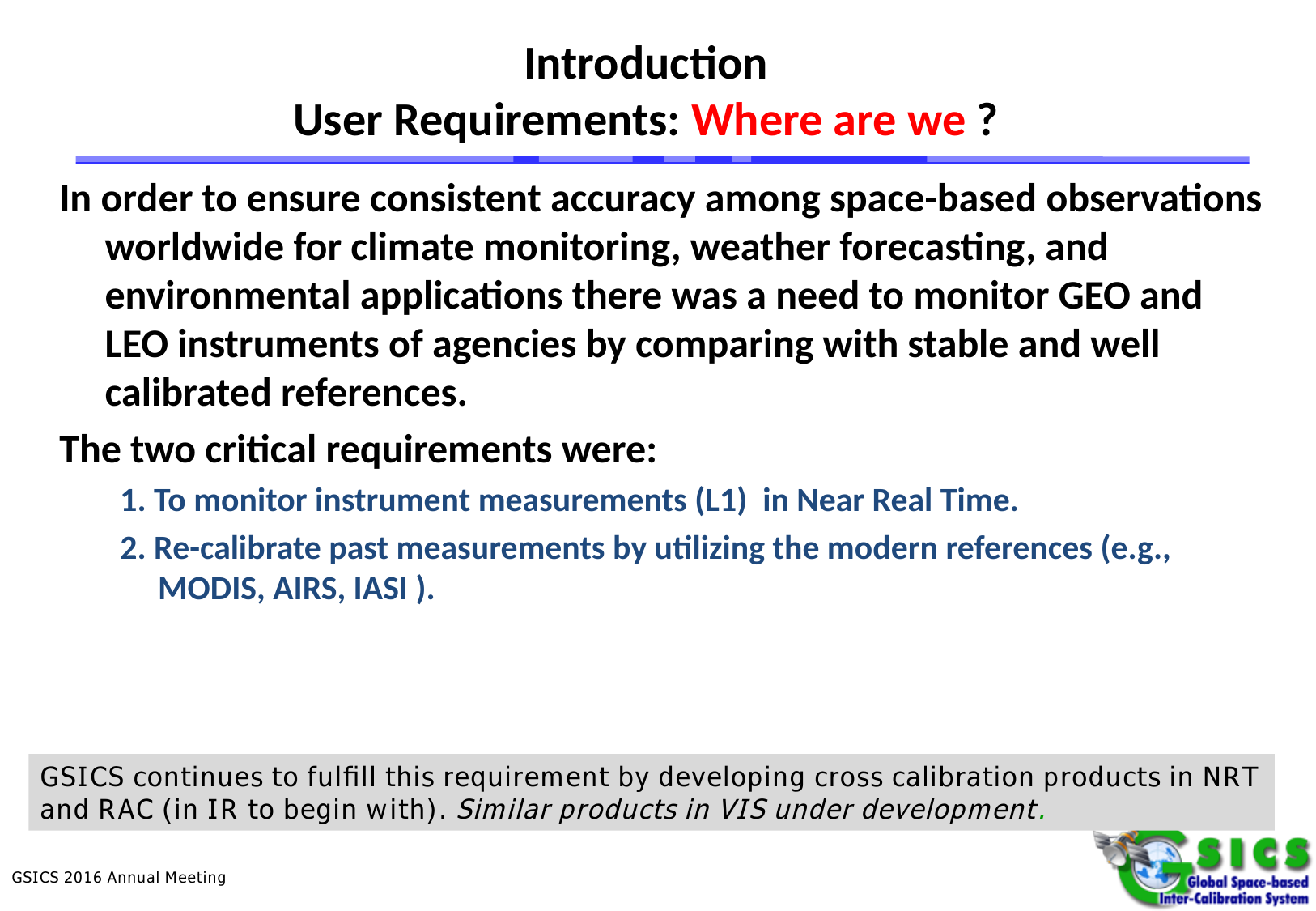

# Introduction User Requirements: Where are we ?
In order to ensure consistent accuracy among space-based observations worldwide for climate monitoring, weather forecasting, and environmental applications there was a need to monitor GEO and LEO instruments of agencies by comparing with stable and well calibrated references.
The two critical requirements were:
1. To monitor instrument measurements (L1)  in Near Real Time.
2. Re-calibrate past measurements by utilizing the modern references (e.g., MODIS, AIRS, IASI ).

GSICS continues to fulfill this requirement by developing cross calibration products in NRT and RAC (in IR to begin with). Similar products in VIS under development.